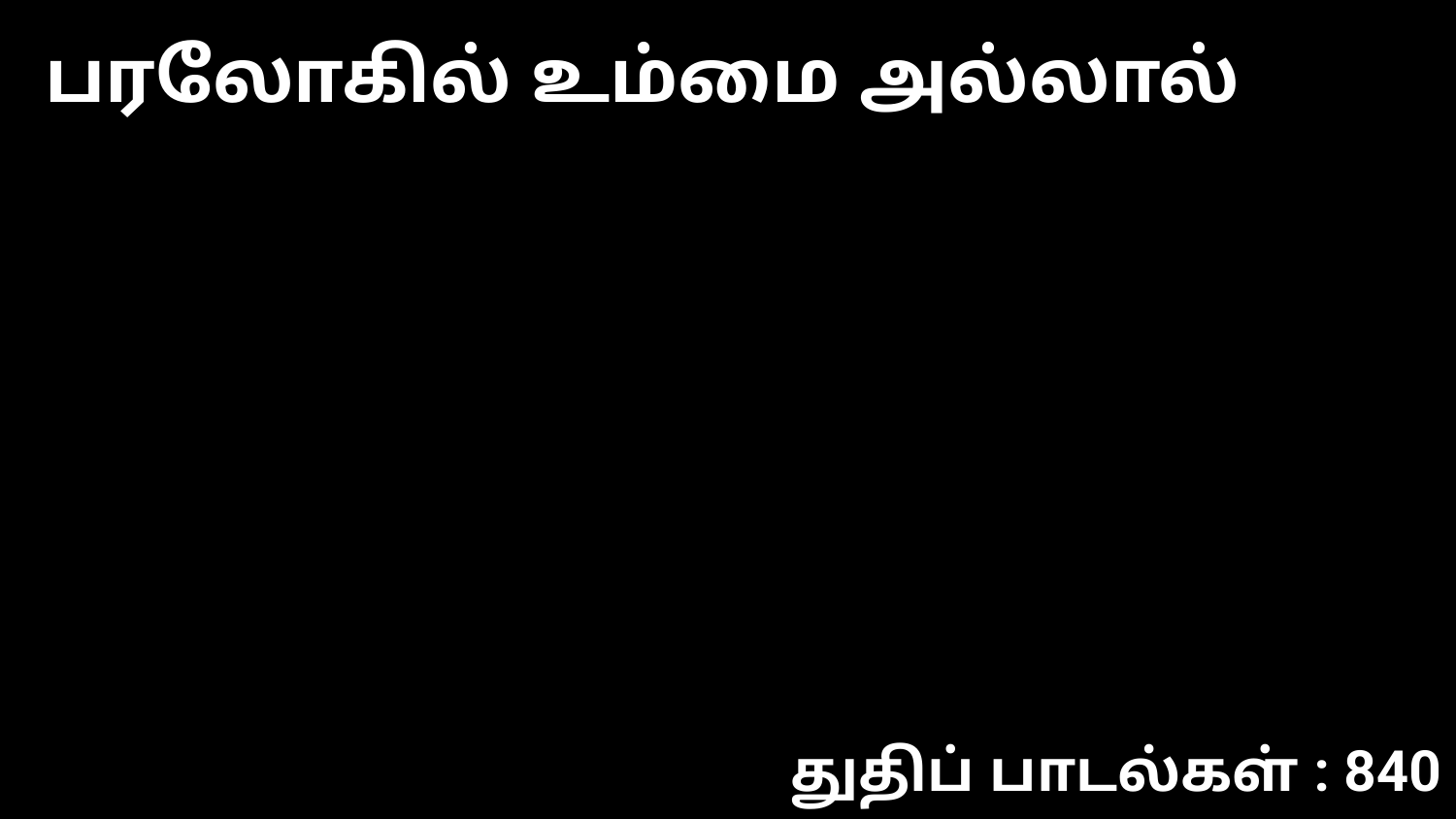

பரலோகில் உம்மை அல்லால்
துதிப் பாடல்கள் : 840